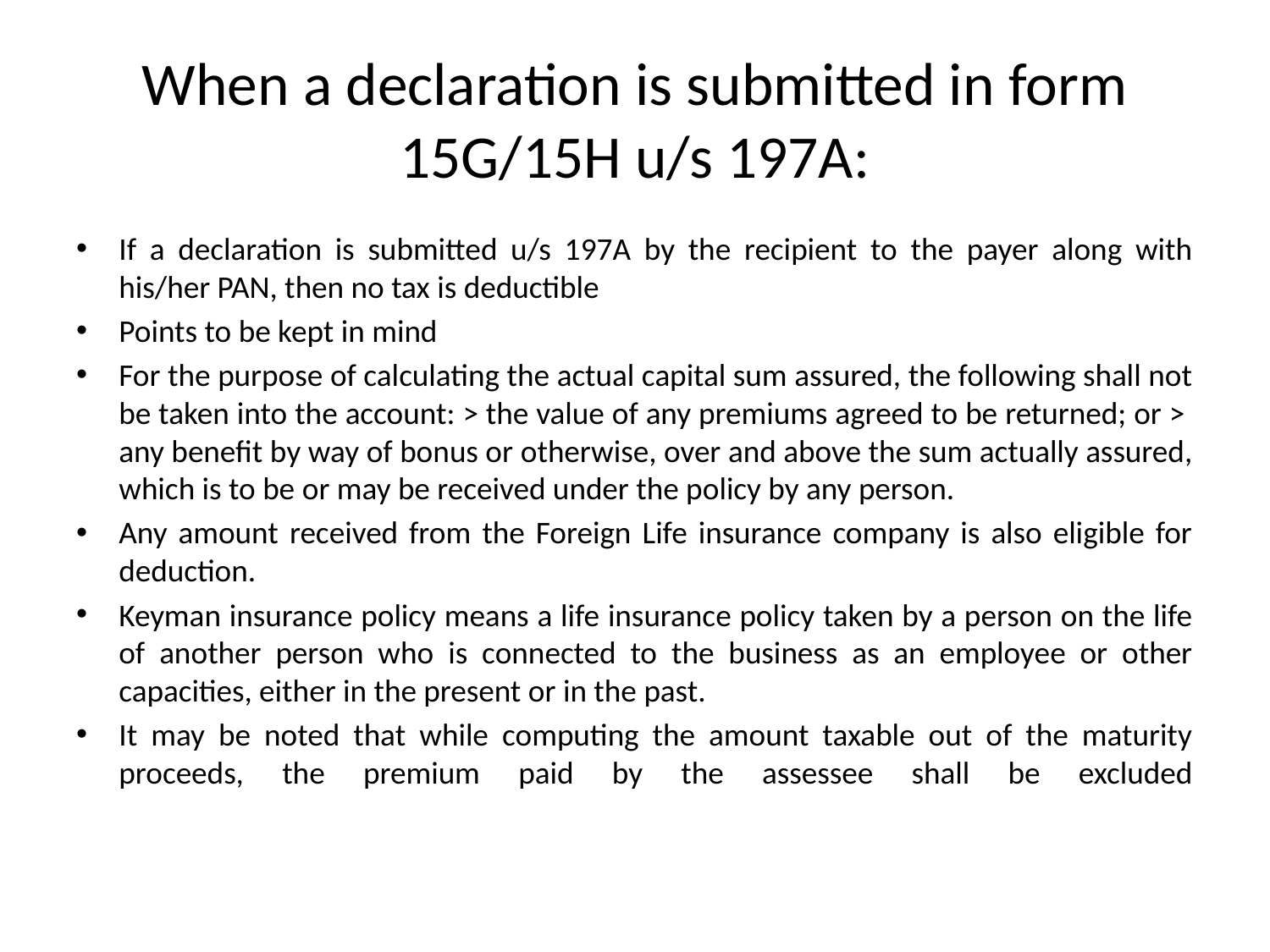

# When a declaration is submitted in form 15G/15H u/s 197A:
If a declaration is submitted u/s 197A by the recipient to the payer along with his/her PAN, then no tax is deductible
Points to be kept in mind
For the purpose of calculating the actual capital sum assured, the following shall not be taken into the account: > the value of any premiums agreed to be returned; or >  any benefit by way of bonus or otherwise, over and above the sum actually assured, which is to be or may be received under the policy by any person.
Any amount received from the Foreign Life insurance company is also eligible for deduction.
Keyman insurance policy means a life insurance policy taken by a person on the life of another person who is connected to the business as an employee or other capacities, either in the present or in the past.
It may be noted that while computing the amount taxable out of the maturity proceeds, the premium paid by the assessee shall be excluded